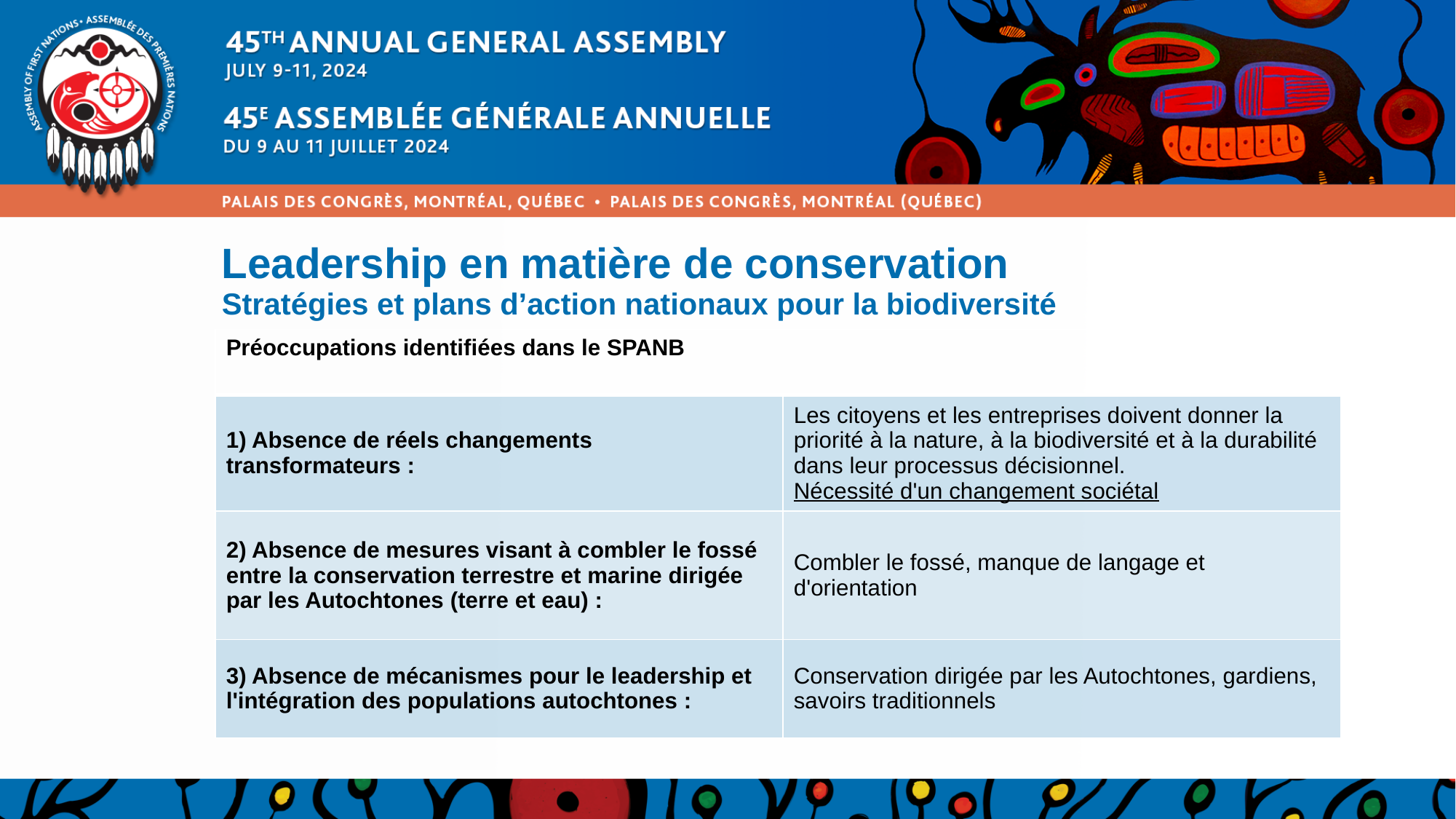

Leadership en matière de conservation
Stratégies et plans d’action nationaux pour la biodiversité
| Préoccupations identifiées dans le SPANB |  |
| --- | --- |
| 1) Absence de réels changements transformateurs : | Les citoyens et les entreprises doivent donner la priorité à la nature, à la biodiversité et à la durabilité dans leur processus décisionnel.  Nécessité d'un changement sociétal |
| 2) Absence de mesures visant à combler le fossé entre la conservation terrestre et marine dirigée par les Autochtones (terre et eau) : | Combler le fossé, manque de langage et d'orientation |
| 3) Absence de mécanismes pour le leadership et l'intégration des populations autochtones : | Conservation dirigée par les Autochtones, gardiens, savoirs traditionnels |